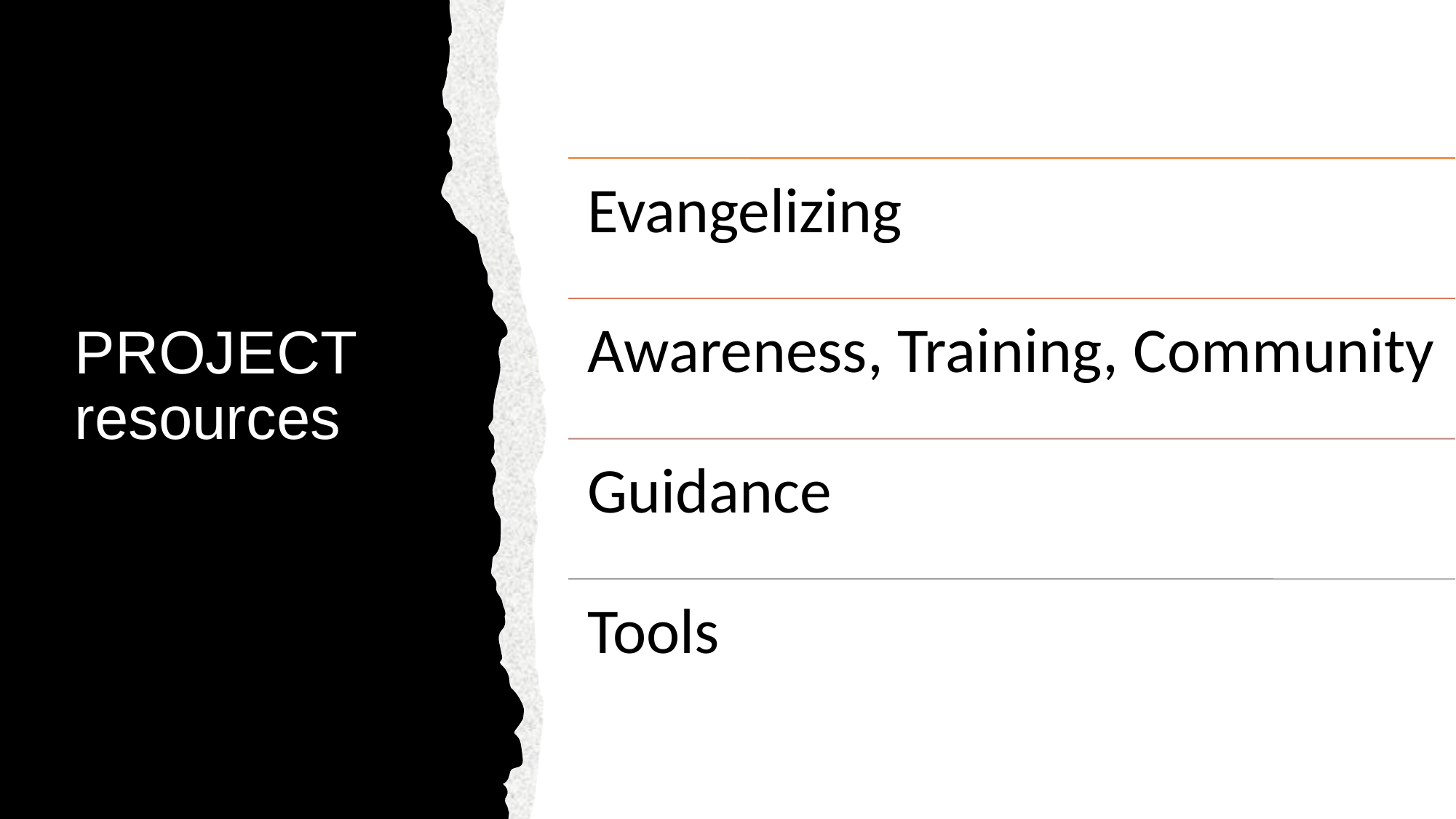

# PROJECT resources
Evangelizing
Awareness, Training, Community
Guidance
Tools